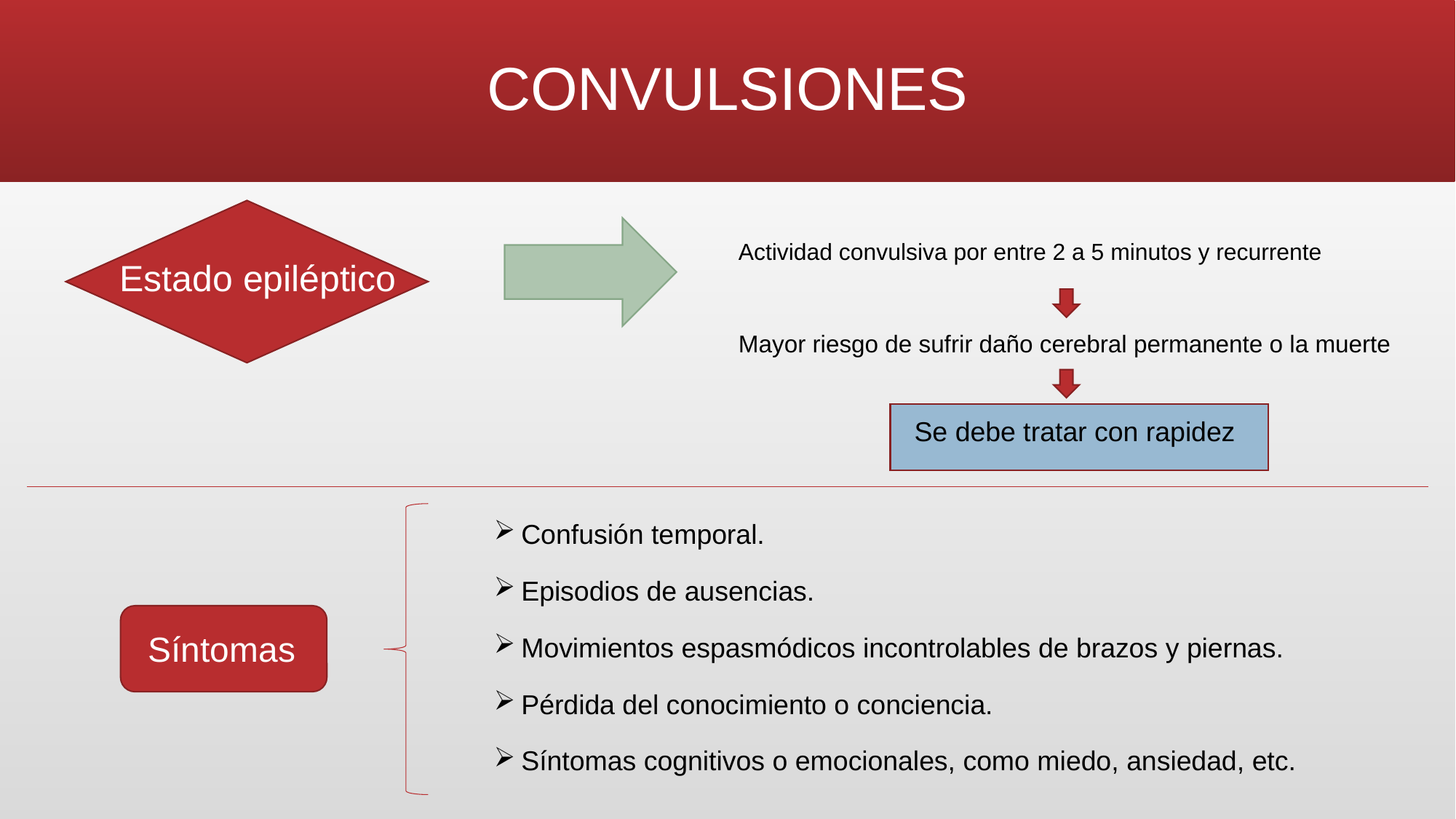

# CONVULSIONES

Actividad convulsiva por entre 2 a 5 minutos y recurrente

Estado epiléptico

Mayor riesgo de sufrir daño cerebral permanente o la muerte

Se debe tratar con rapidez

Confusión temporal.
Episodios de ausencias.
Movimientos espasmódicos incontrolables de brazos y piernas.
Pérdida del conocimiento o conciencia.
Síntomas cognitivos o emocionales, como miedo, ansiedad, etc.

Síntomas